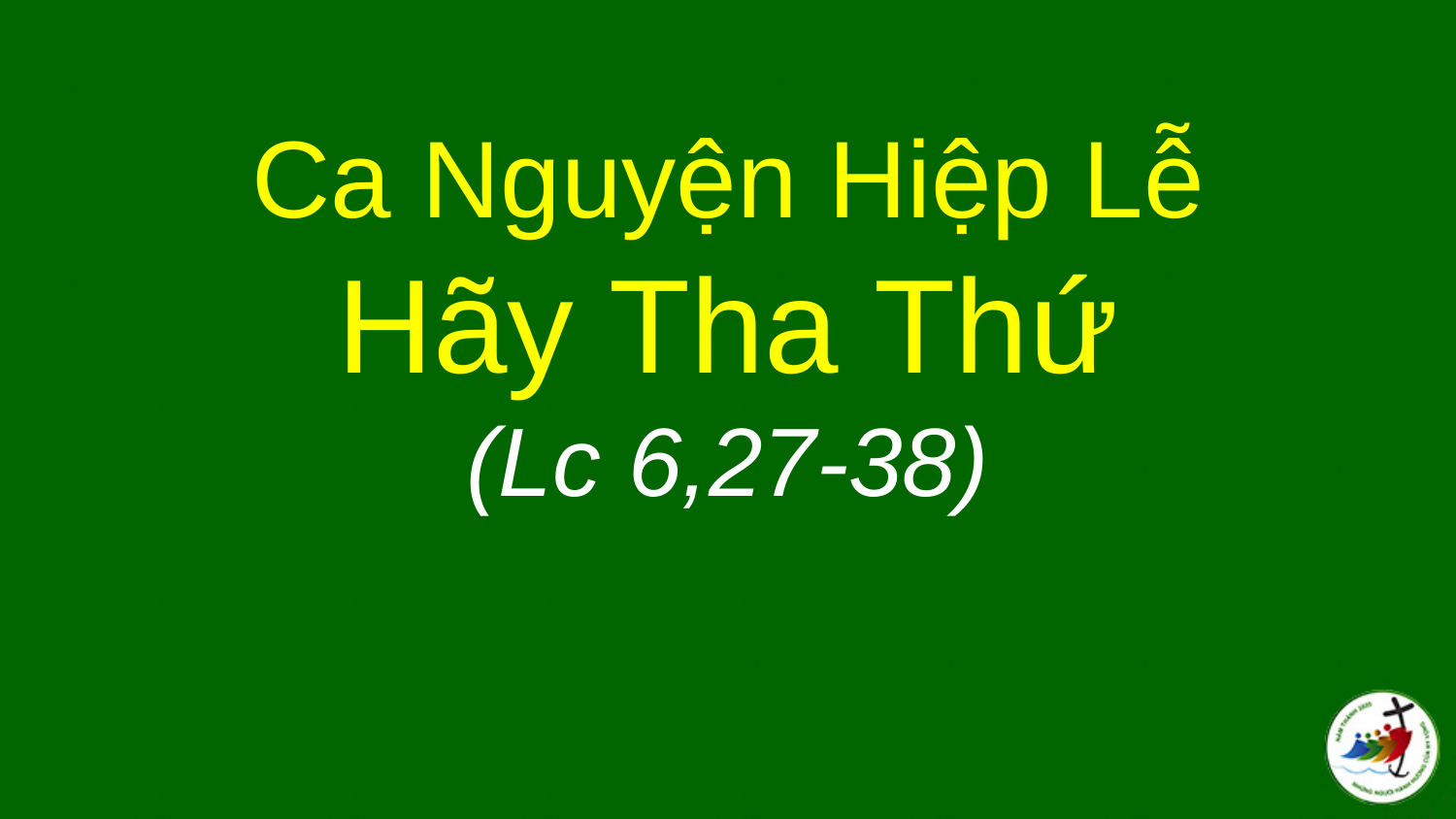

# Ca Nguyện Hiệp Lễ Hãy Tha Thứ (Lc 6,27-38)